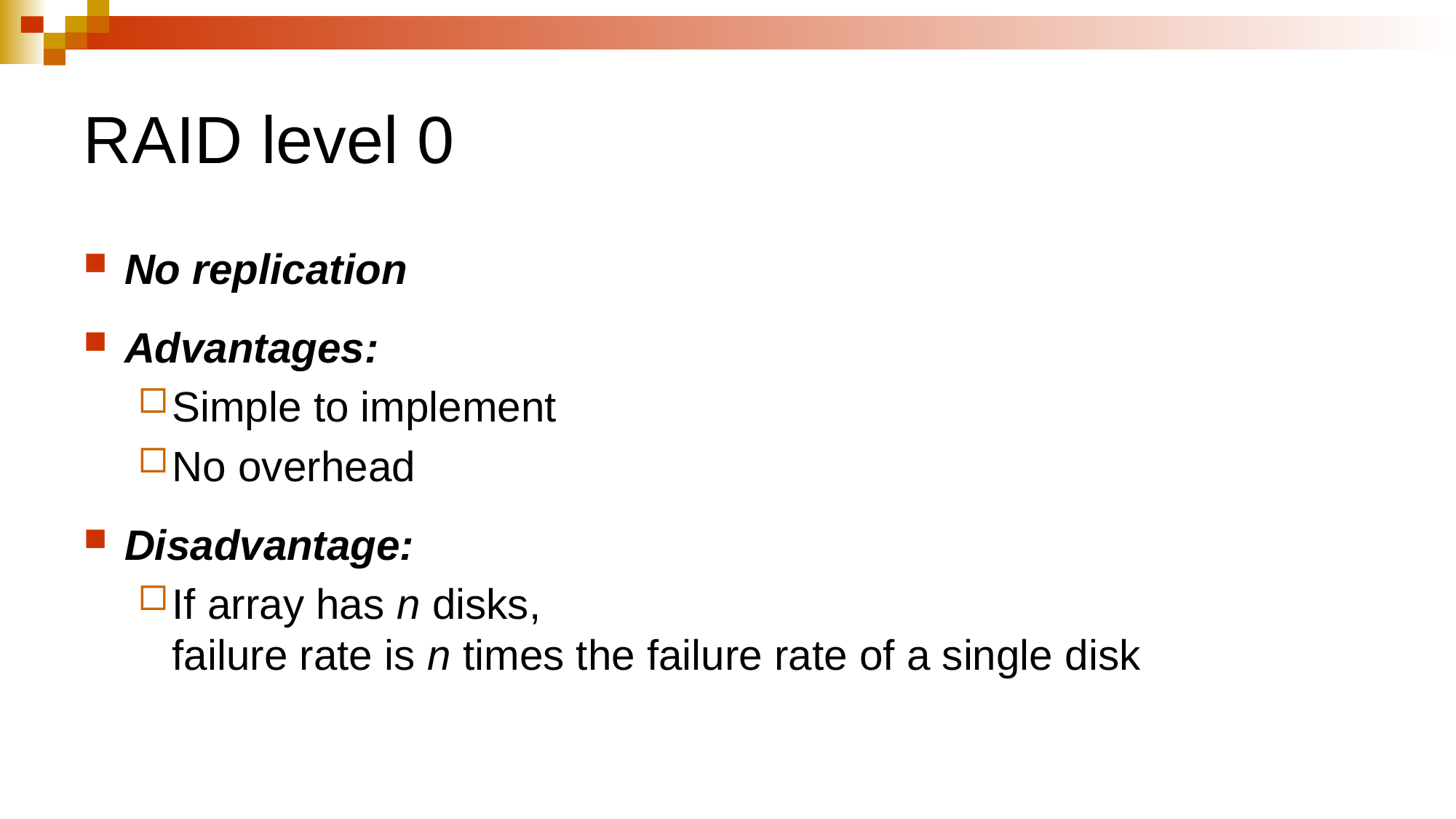

# RAID level 0
No replication
Advantages:
Simple to implement
No overhead
Disadvantage:
If array has n disks,
failure rate is n times the failure rate of a single disk